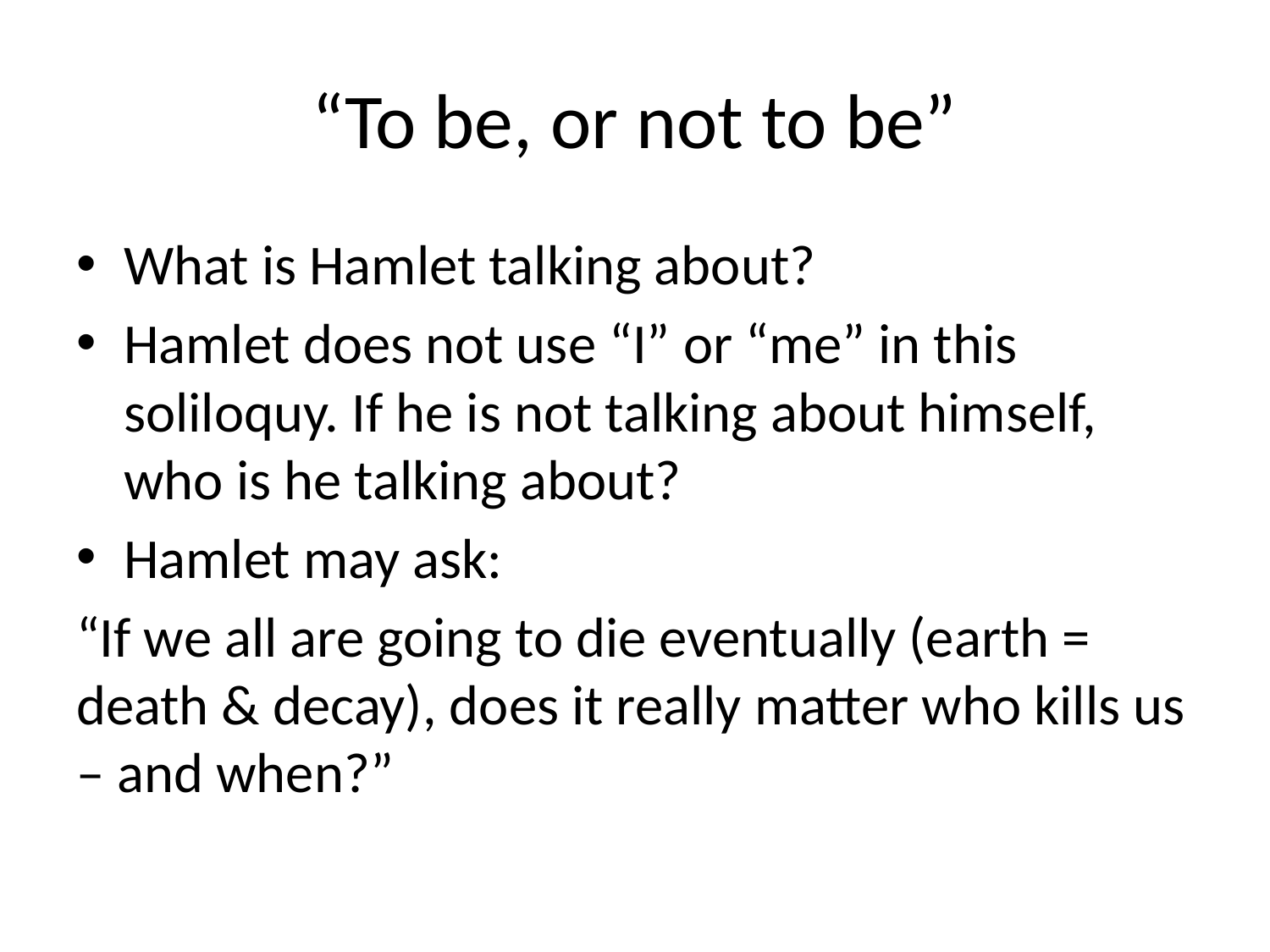

# “To be, or not to be”
What is Hamlet talking about?
Hamlet does not use “I” or “me” in this soliloquy. If he is not talking about himself, who is he talking about?
Hamlet may ask:
“If we all are going to die eventually (earth = death & decay), does it really matter who kills us – and when?”